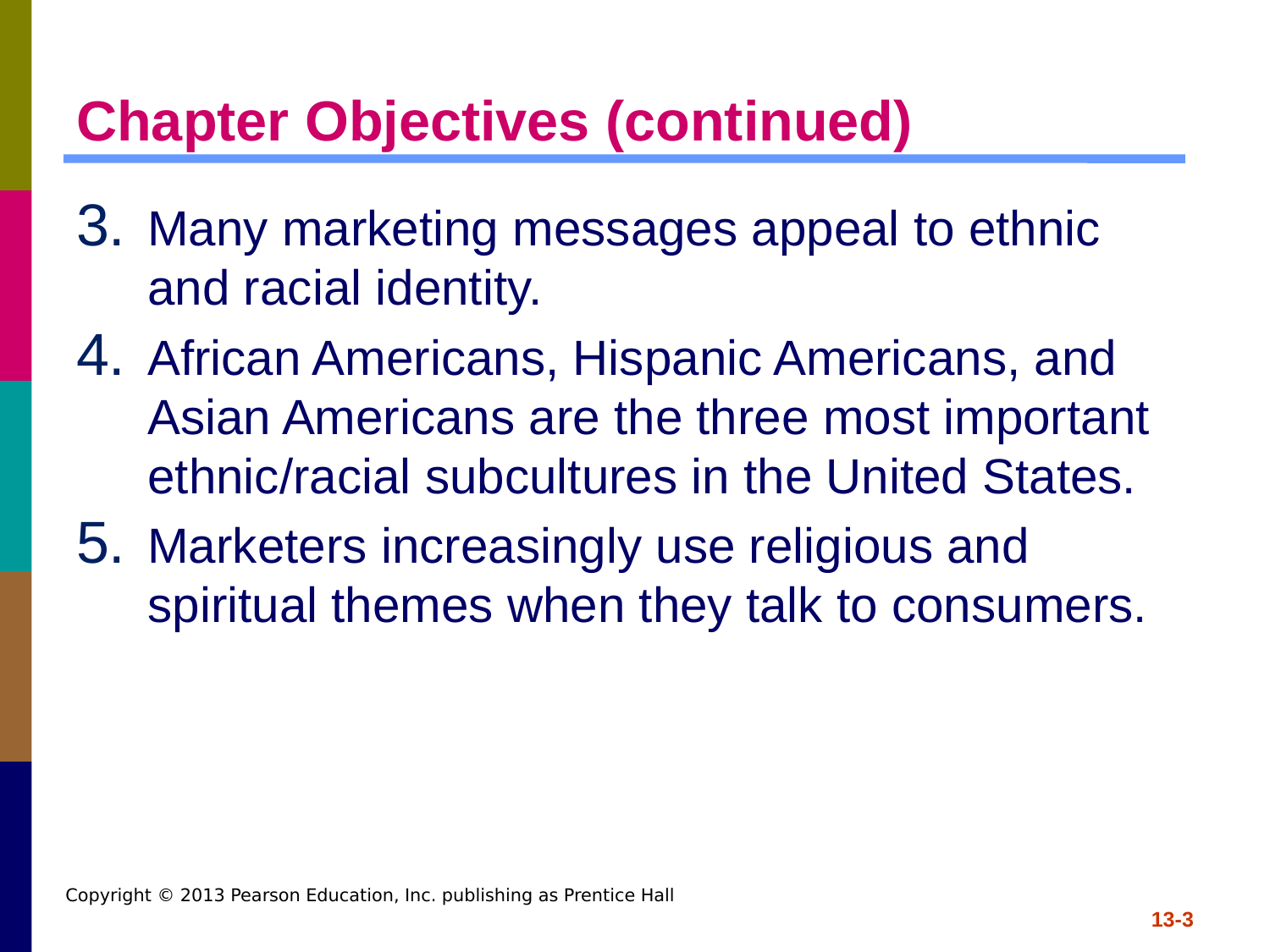

# Chapter Objectives (continued)
Many marketing messages appeal to ethnic and racial identity.
African Americans, Hispanic Americans, and Asian Americans are the three most important ethnic/racial subcultures in the United States.
Marketers increasingly use religious and spiritual themes when they talk to consumers.
Copyright © 2013 Pearson Education, Inc. publishing as Prentice Hall

13-3